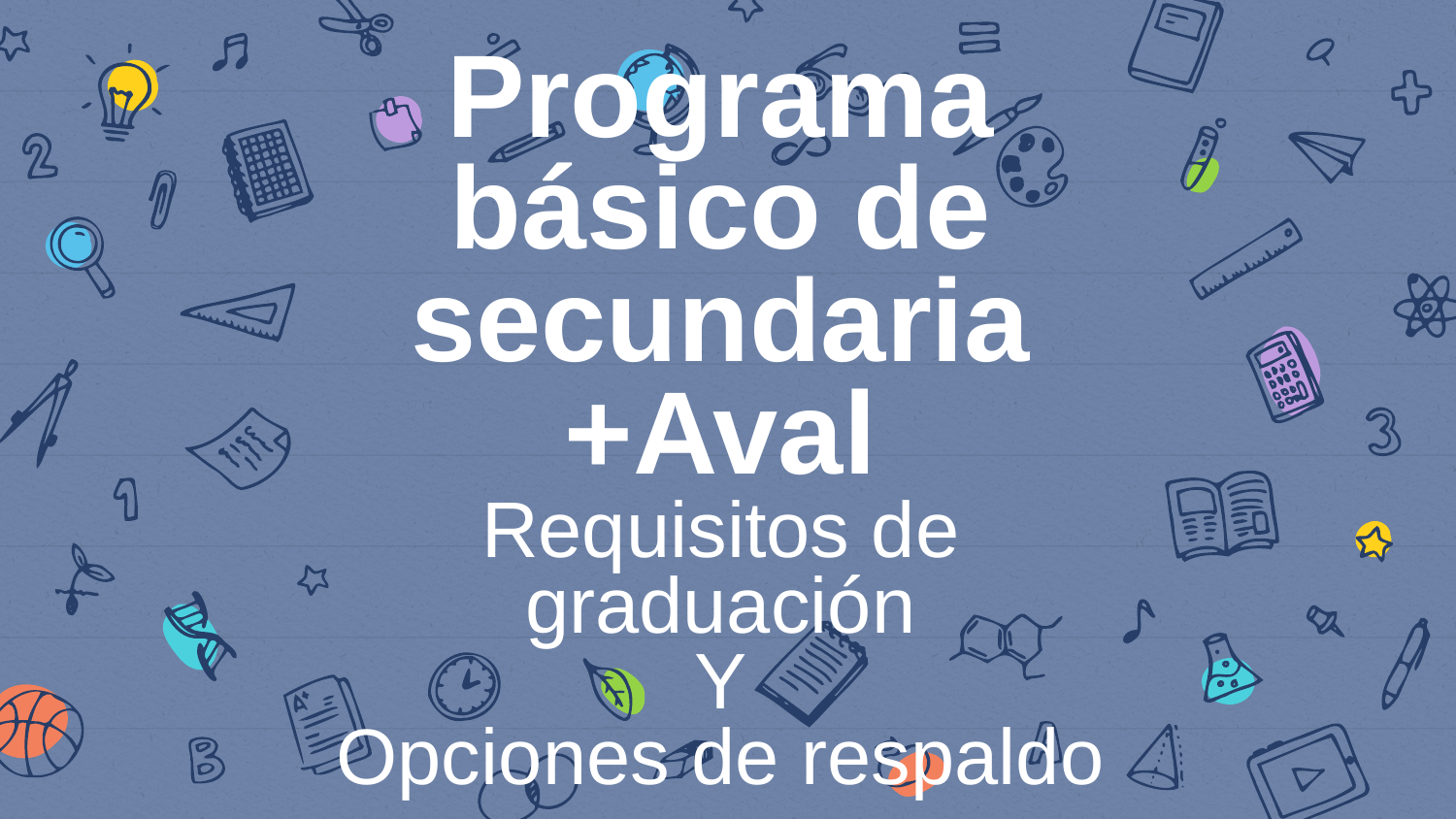

# Programa básico de secundaria +Aval Requisitos de graduación Y Opciones de respaldo